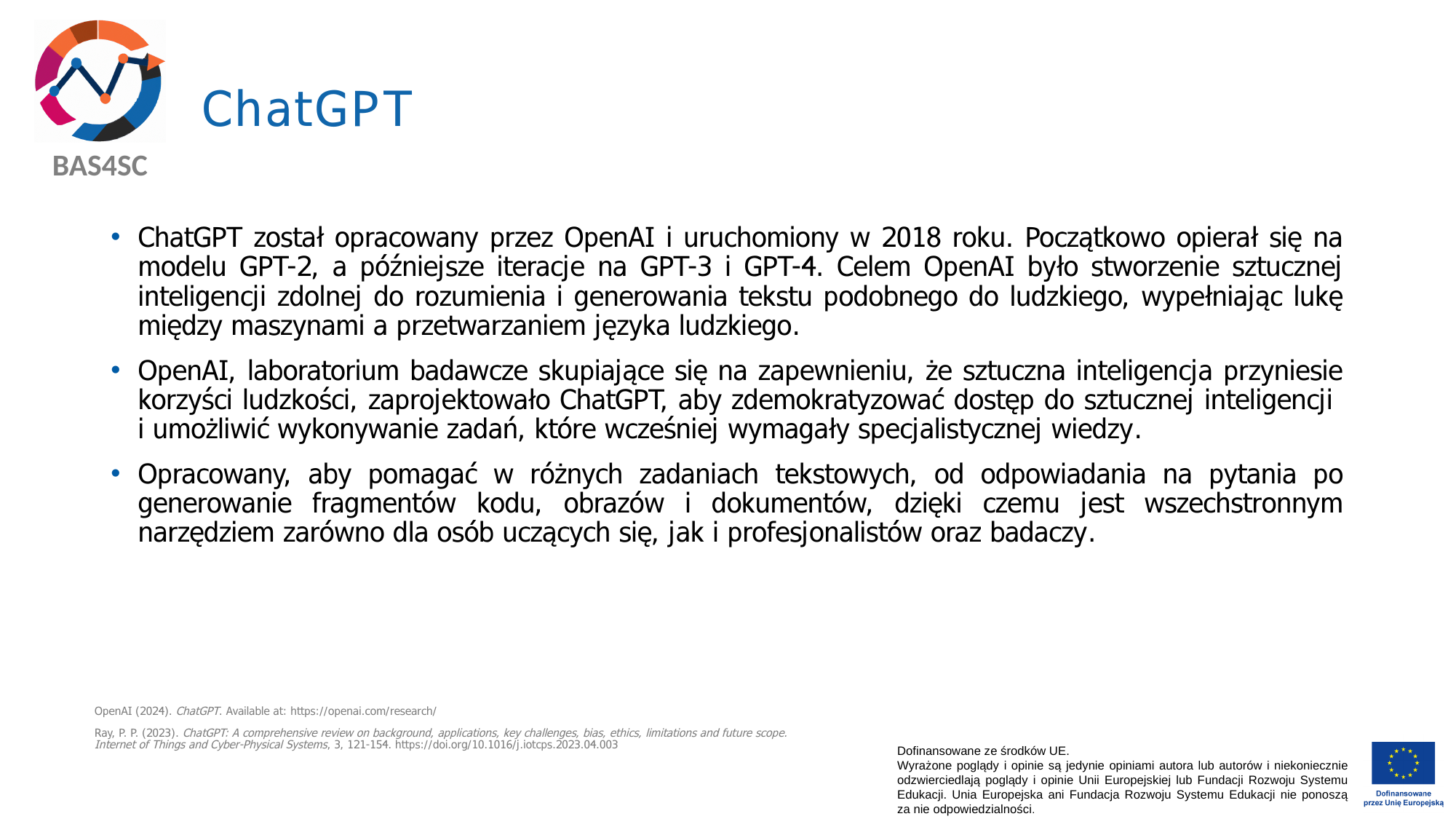

# ChatGPT
ChatGPT został opracowany przez OpenAI i uruchomiony w 2018 roku. Początkowo opierał się na modelu GPT-2, a późniejsze iteracje na GPT-3 i GPT-4. Celem OpenAI było stworzenie sztucznej inteligencji zdolnej do rozumienia i generowania tekstu podobnego do ludzkiego, wypełniając lukę między maszynami a przetwarzaniem języka ludzkiego.
OpenAI, laboratorium badawcze skupiające się na zapewnieniu, że sztuczna inteligencja przyniesie korzyści ludzkości, zaprojektowało ChatGPT, aby zdemokratyzować dostęp do sztucznej inteligencji
i umożliwić wykonywanie zadań, które wcześniej wymagały specjalistycznej wiedzy.
Opracowany, aby pomagać w różnych zadaniach tekstowych, od odpowiadania na pytania po generowanie fragmentów kodu, obrazów i dokumentów, dzięki czemu jest wszechstronnym narzędziem zarówno dla osób uczących się, jak i profesjonalistów oraz badaczy.

OpenAI (2024). ChatGPT. Available at: https://openai.com/research/
Ray, P. P. (2023). ChatGPT: A comprehensive review on background, applications, key challenges, bias, ethics, limitations and future scope. Internet of Things and Cyber-Physical Systems, 3, 121-154. https://doi.org/10.1016/j.iotcps.2023.04.003